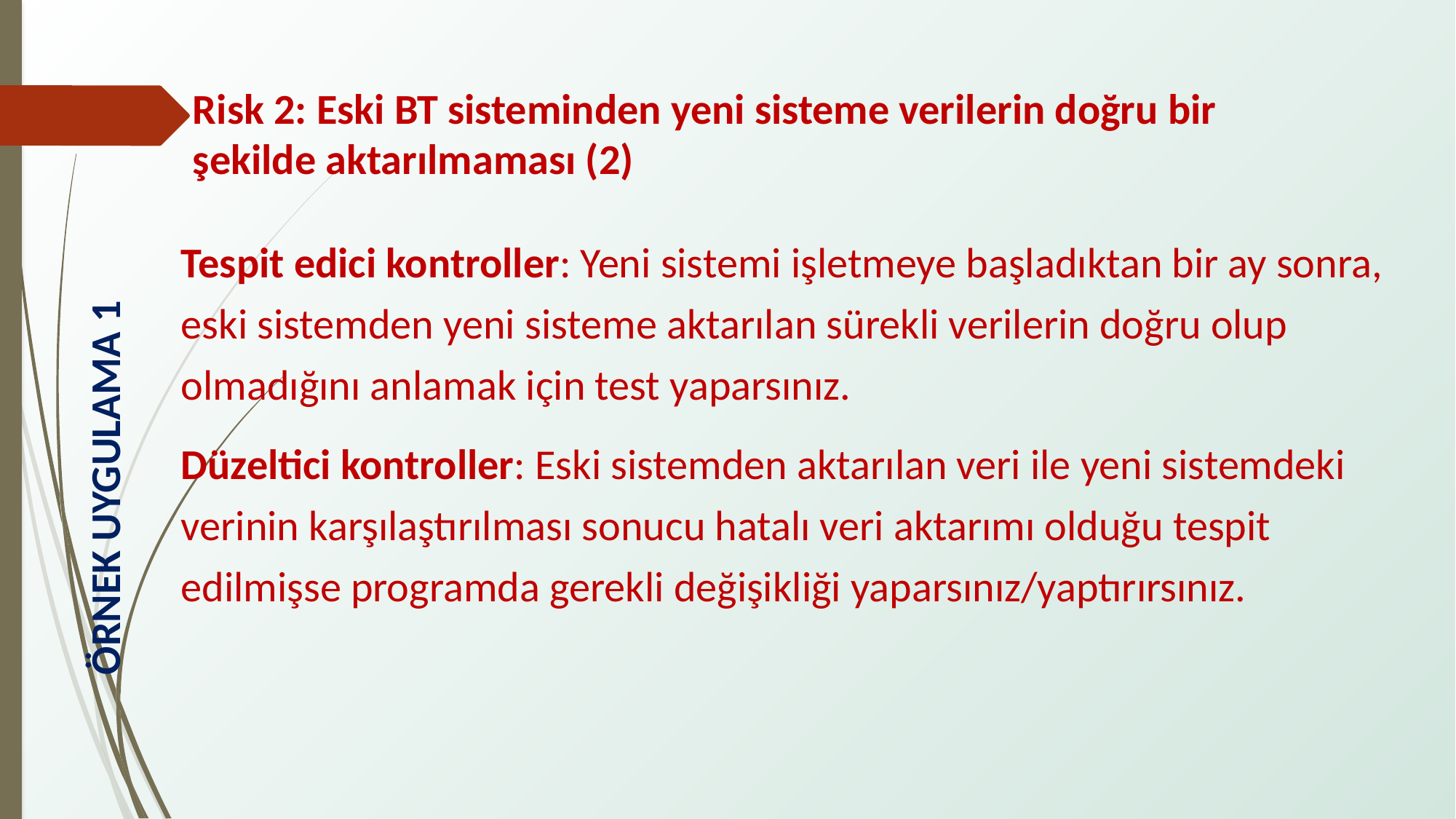

Risk 2: Eski BT sisteminden yeni sisteme verilerin doğru bir şekilde aktarılmaması (2)

Tespit edici kontroller: Yeni sistemi işletmeye başladıktan bir ay sonra, eski sistemden yeni sisteme aktarılan sürekli verilerin doğru olup olmadığını anlamak için test yaparsınız.
Düzeltici kontroller: Eski sistemden aktarılan veri ile yeni sistemdeki verinin karşılaştırılması sonucu hatalı veri aktarımı olduğu tespit edilmişse programda gerekli değişikliği yaparsınız/yaptırırsınız.

ÖRNEK UYGULAMA 1